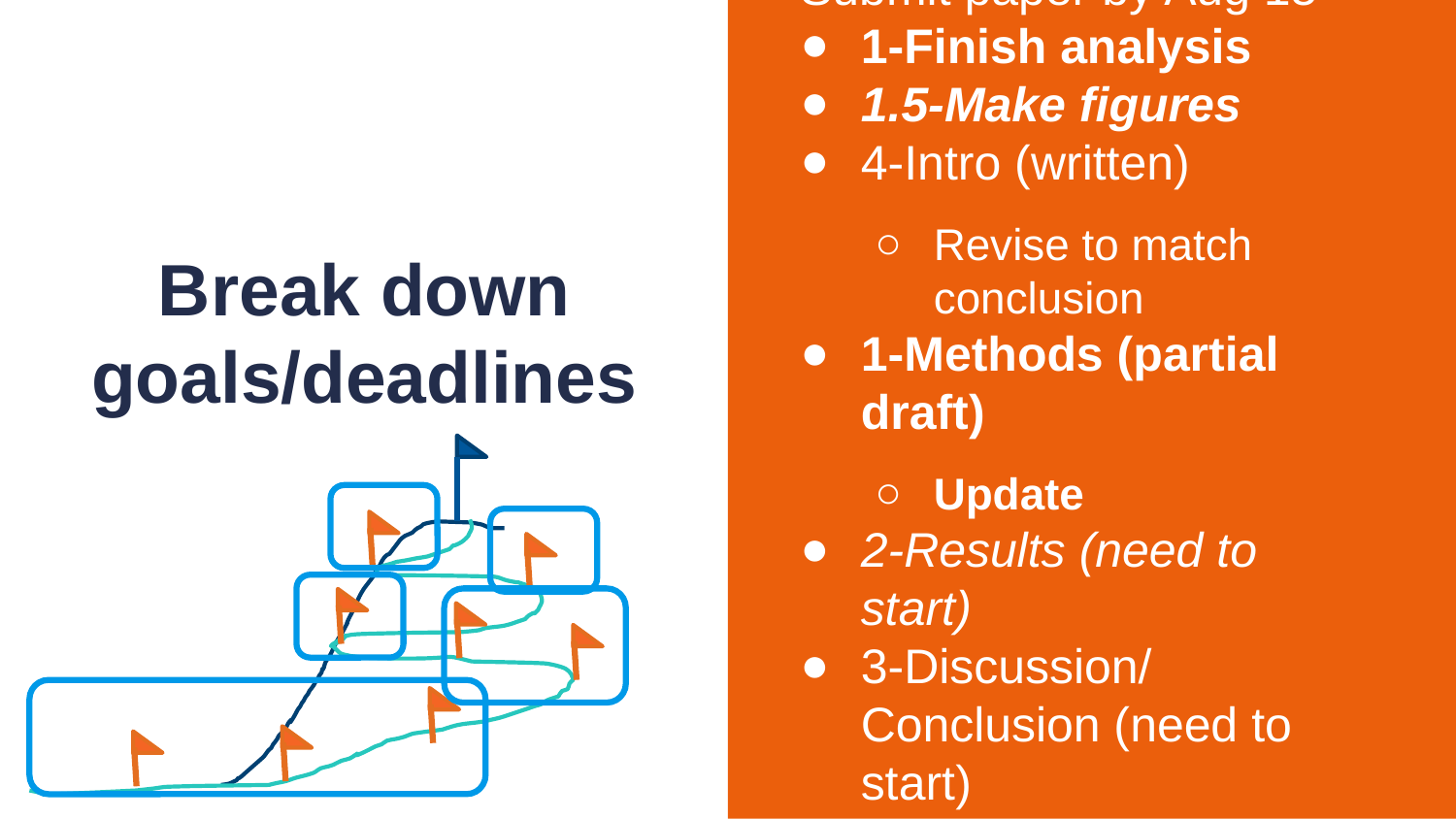

Submit paper by Aug 15th
1-Finish analysis
1.5-Make figures
4-Intro (written)
Revise to match conclusion
1-Methods (partial draft)
Update
2-Results (need to start)
3-Discussion/Conclusion (need to start)

# Break down goals/deadlines